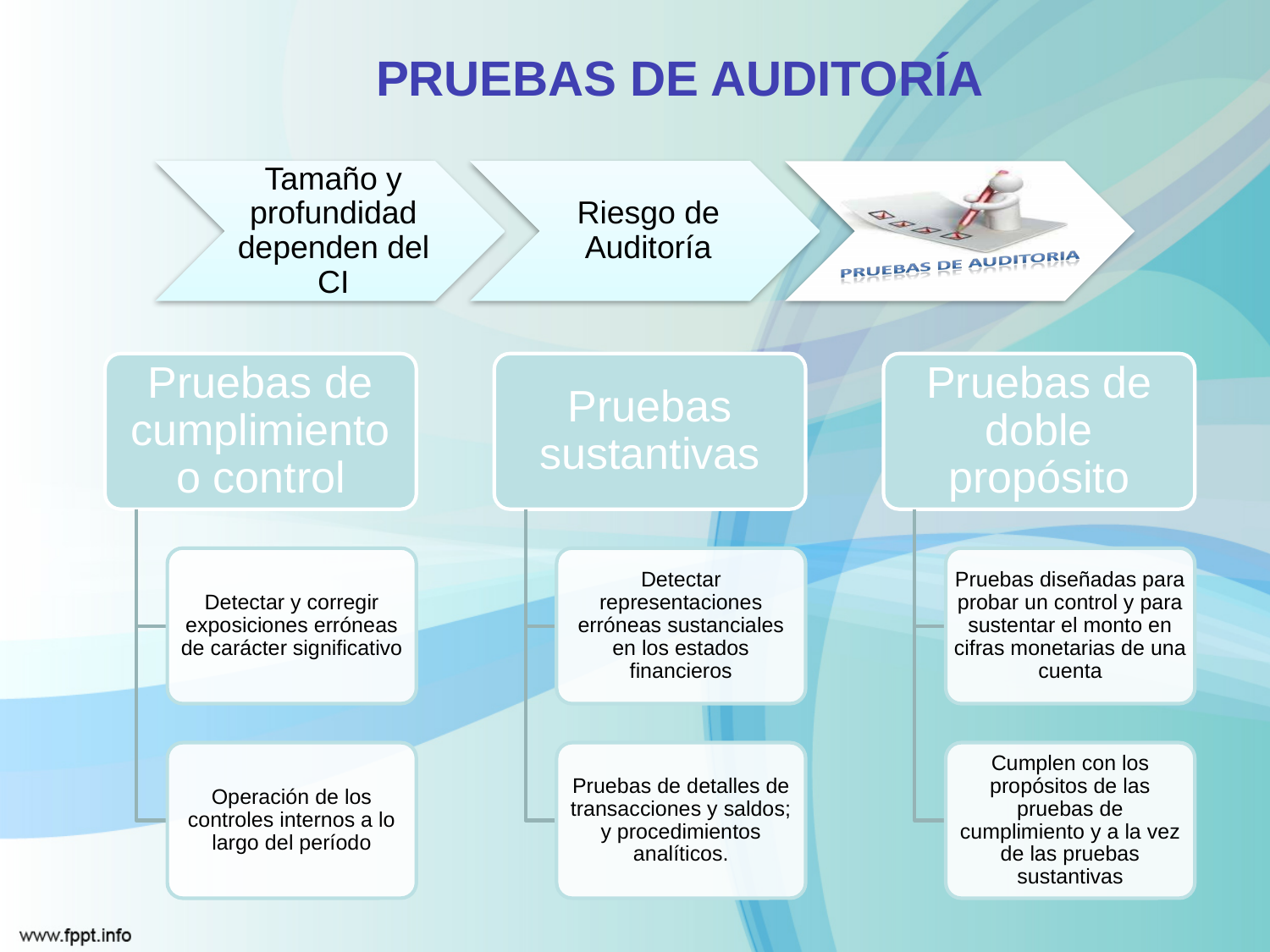

PRUEBAS DE AUDITORÍA
Tamaño y profundidad dependen del CI
Riesgo de Auditoría

Pruebas de cumplimiento o control
Detectar y corregir exposiciones erróneas de carácter significativo
Operación de los controles internos a lo largo del período
Pruebas sustantivas
Detectar representaciones erróneas sustanciales en los estados financieros
Pruebas de detalles de transacciones y saldos; y procedimientos analíticos.
Pruebas de doble propósito
Pruebas diseñadas para probar un control y para sustentar el monto en cifras monetarias de una cuenta
Cumplen con los propósitos de las pruebas de cumplimiento y a la vez de las pruebas sustantivas